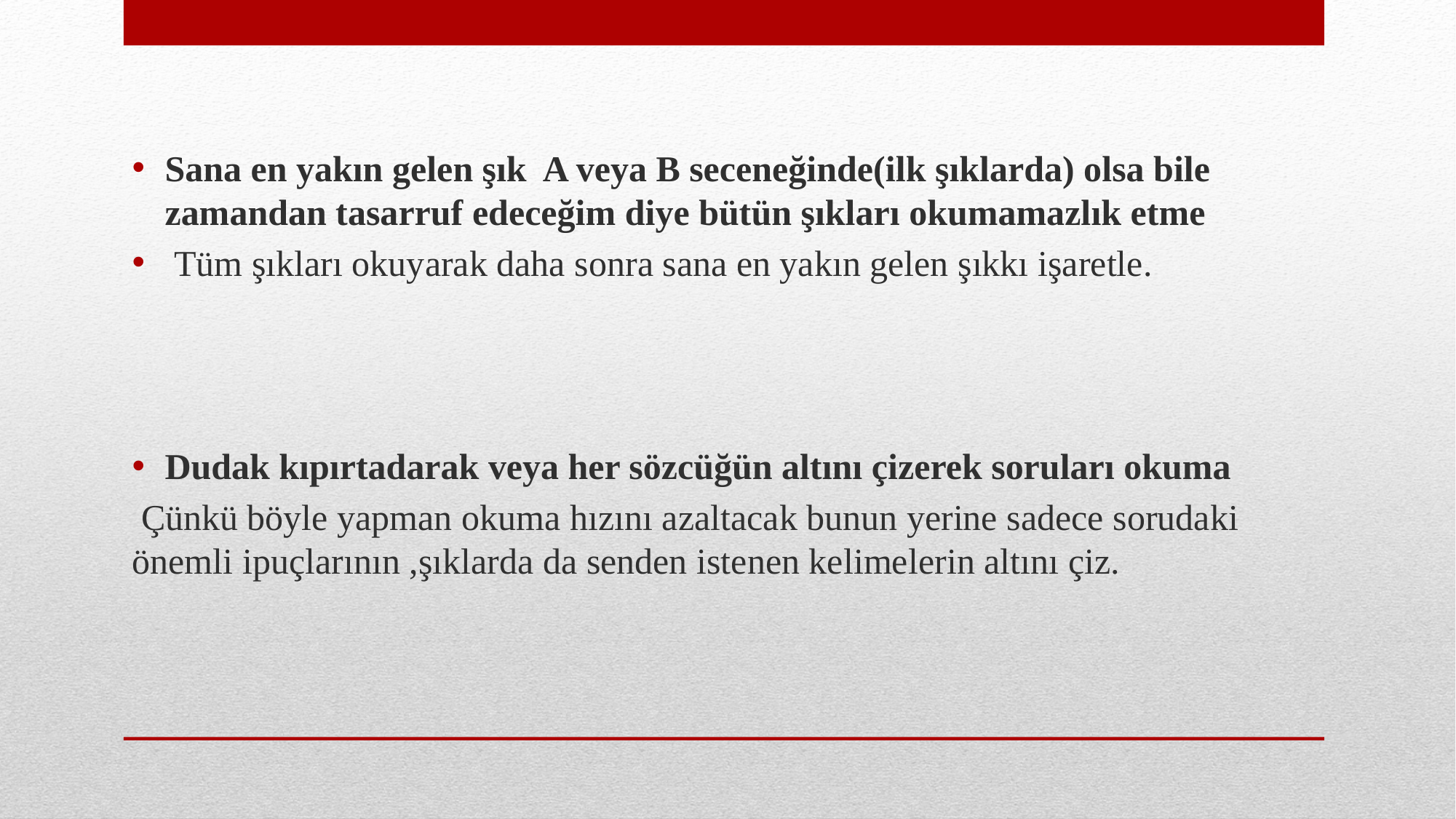

Sana en yakın gelen şık  A veya B seceneğinde(ilk şıklarda) olsa bile zamandan tasarruf edeceğim diye bütün şıkları okumamazlık etme
 Tüm şıkları okuyarak daha sonra sana en yakın gelen şıkkı işaretle.
Dudak kıpırtadarak veya her sözcüğün altını çizerek soruları okuma
 Çünkü böyle yapman okuma hızını azaltacak bunun yerine sadece sorudaki önemli ipuçlarının ,şıklarda da senden istenen kelimelerin altını çiz.